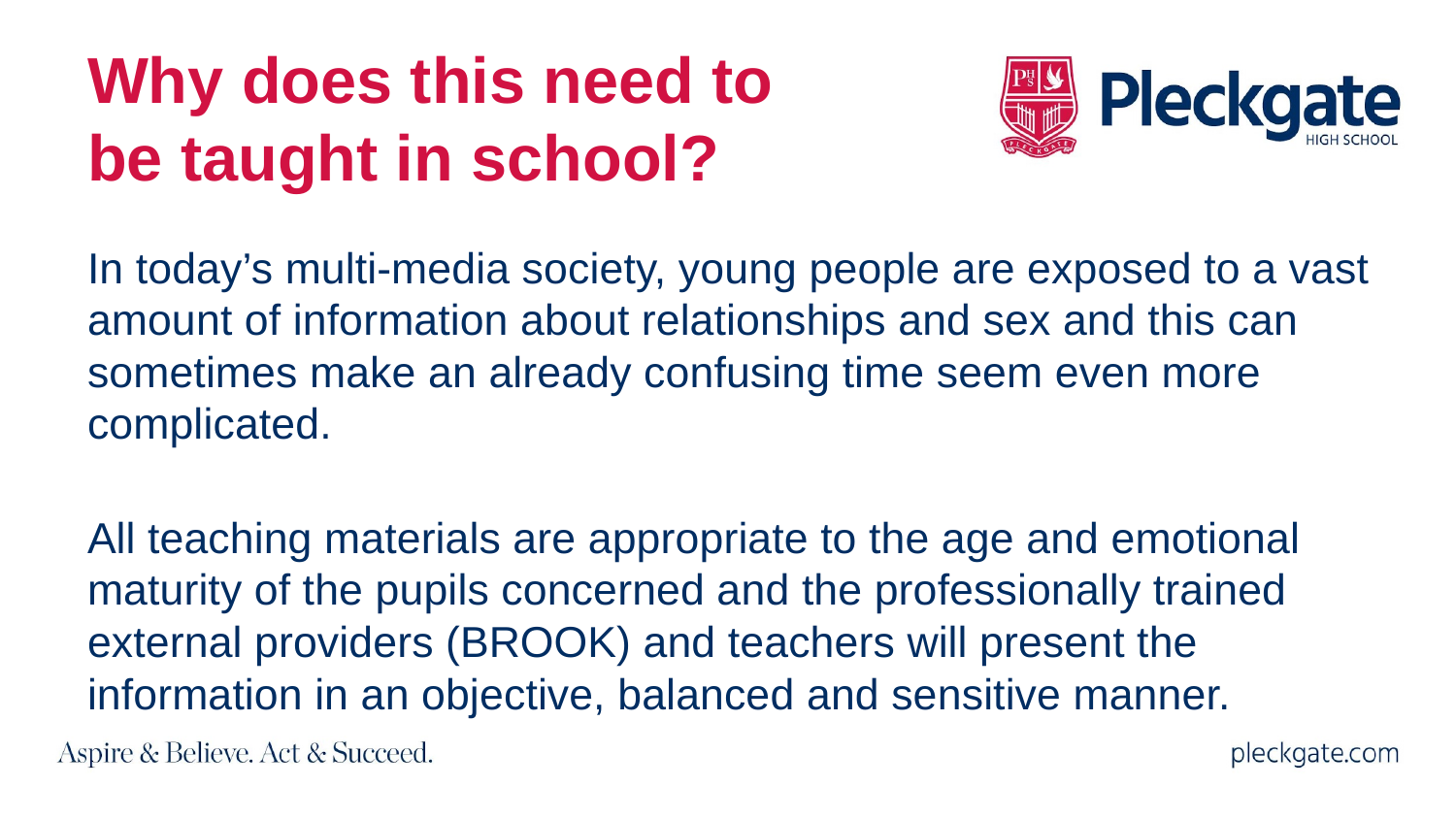

# Why does this need to be taught in school?
In today’s multi-media society, young people are exposed to a vast amount of information about relationships and sex and this can sometimes make an already confusing time seem even more complicated.

All teaching materials are appropriate to the age and emotional maturity of the pupils concerned and the professionally trained external providers (BROOK) and teachers will present the information in an objective, balanced and sensitive manner.